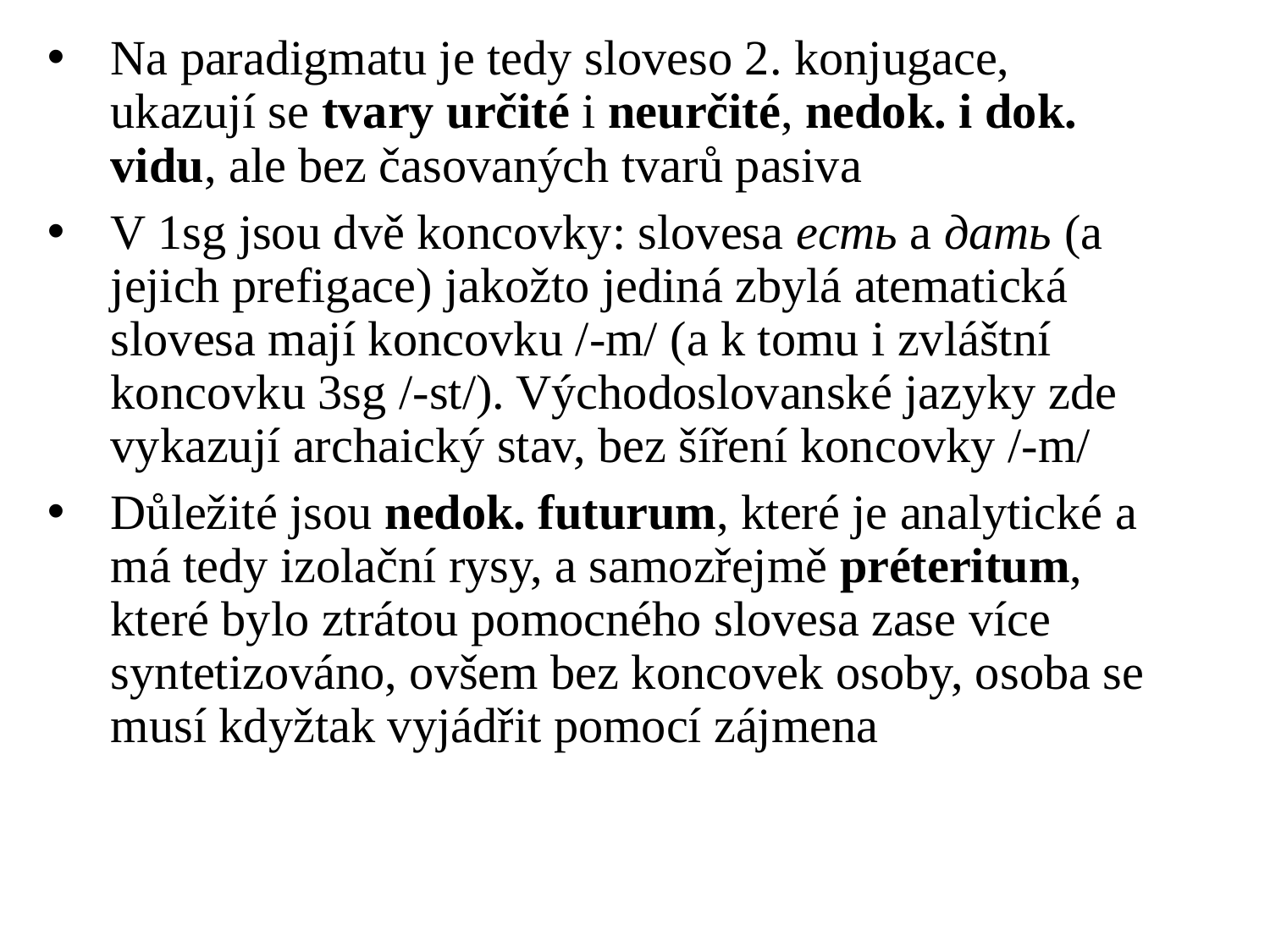

# Na paradigmatu je tedy sloveso 2. konjugace, ukazují se tvary určité i neurčité, nedok. i dok. vidu, ale bez časovaných tvarů pasiva
V 1sg jsou dvě koncovky: slovesa eсть a дать (a jejich prefigace) jakožto jediná zbylá atematická slovesa mají koncovku /-m/ (a k tomu i zvláštní koncovku 3sg /-st/). Východoslovanské jazyky zde vykazují archaický stav, bez šíření koncovky /-m/
Důležité jsou nedok. futurum, které je analytické a má tedy izolační rysy, a samozřejmě préteritum, které bylo ztrátou pomocného slovesa zase více syntetizováno, ovšem bez koncovek osoby, osoba se musí kdyžtak vyjádřit pomocí zájmena